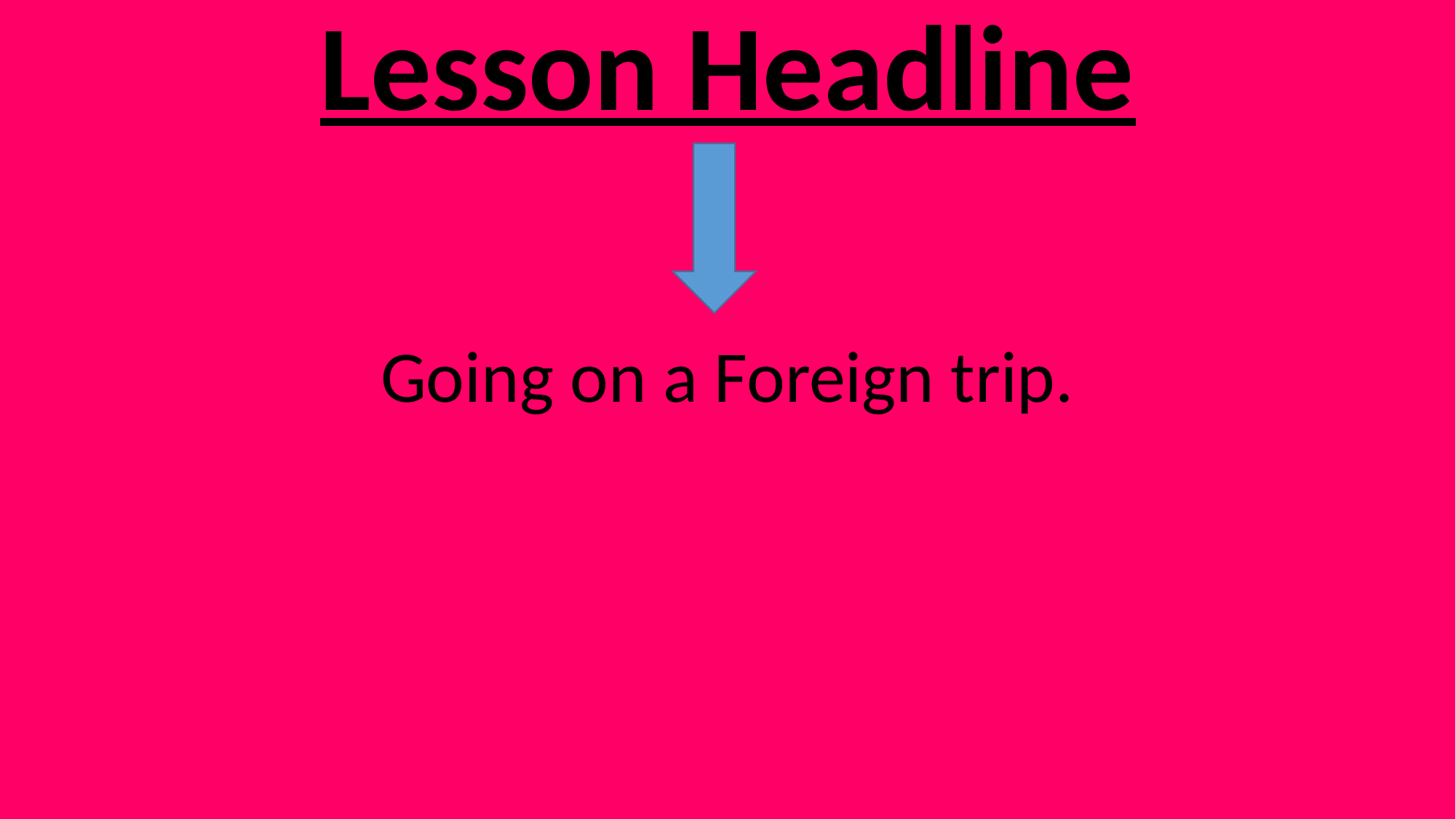

Lesson Headline

Going on a Foreign trip.